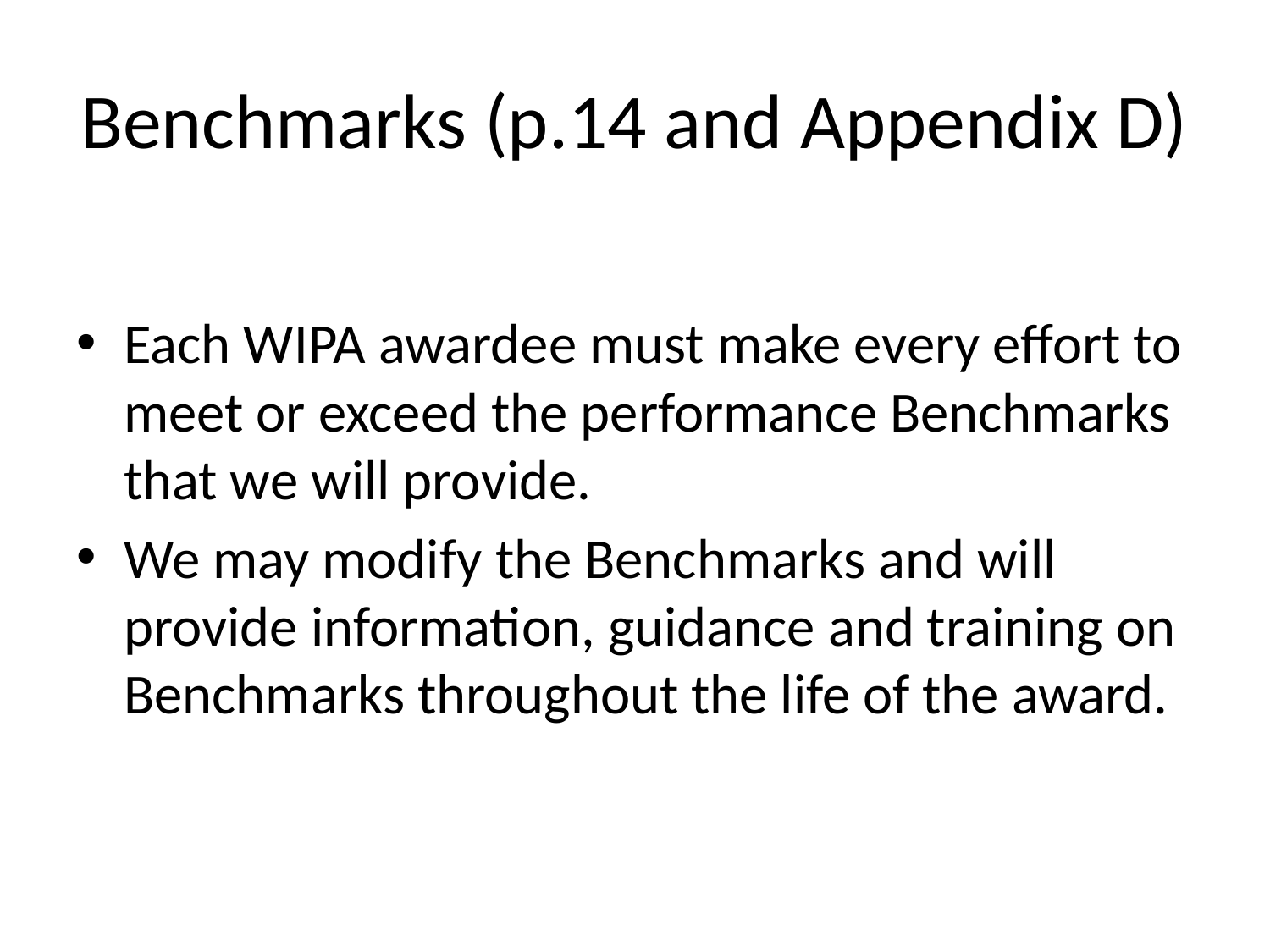

# Benchmarks (p.14 and Appendix D)

Each WIPA awardee must make every effort to meet or exceed the performance Benchmarks that we will provide.
We may modify the Benchmarks and will provide information, guidance and training on Benchmarks throughout the life of the award.